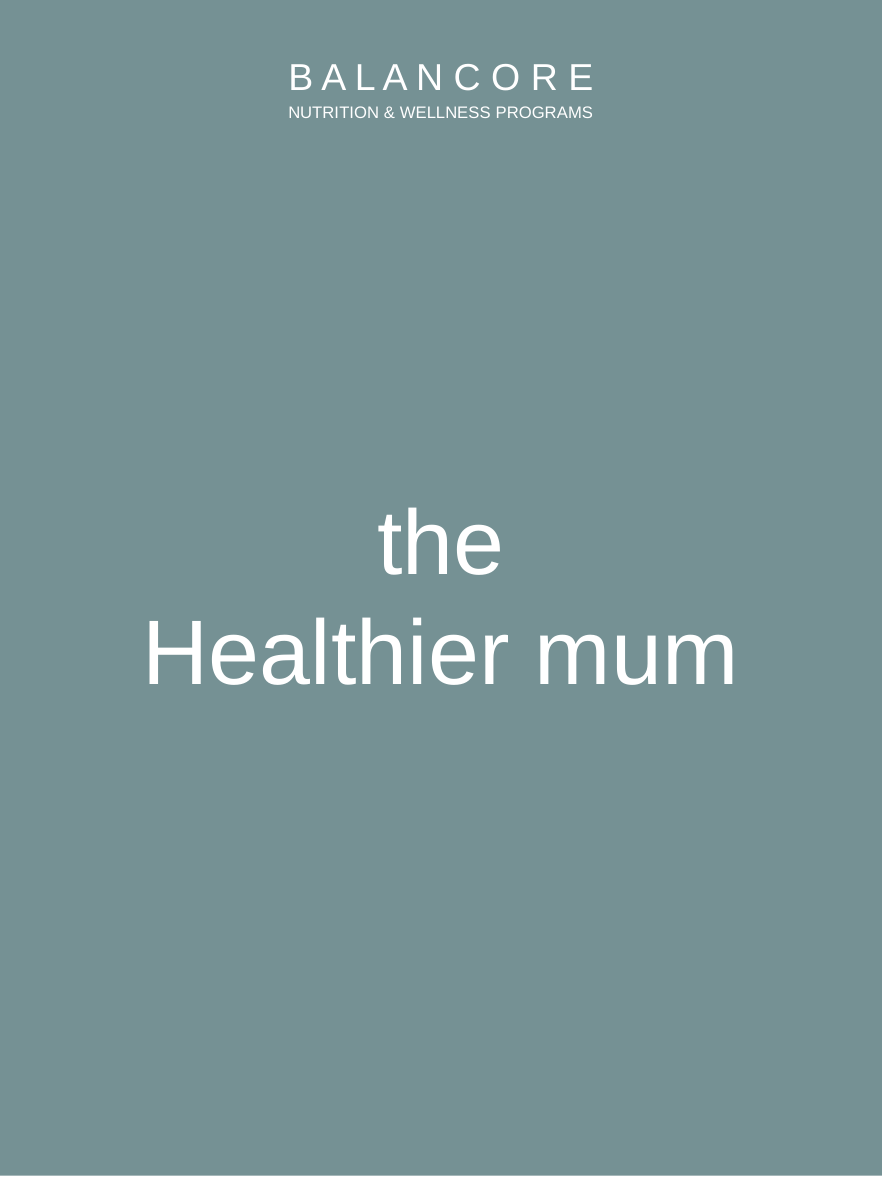

B A L A N C O R E
NUTRITION & WELLNESS PROGRAMS

#
the
Healthier mum